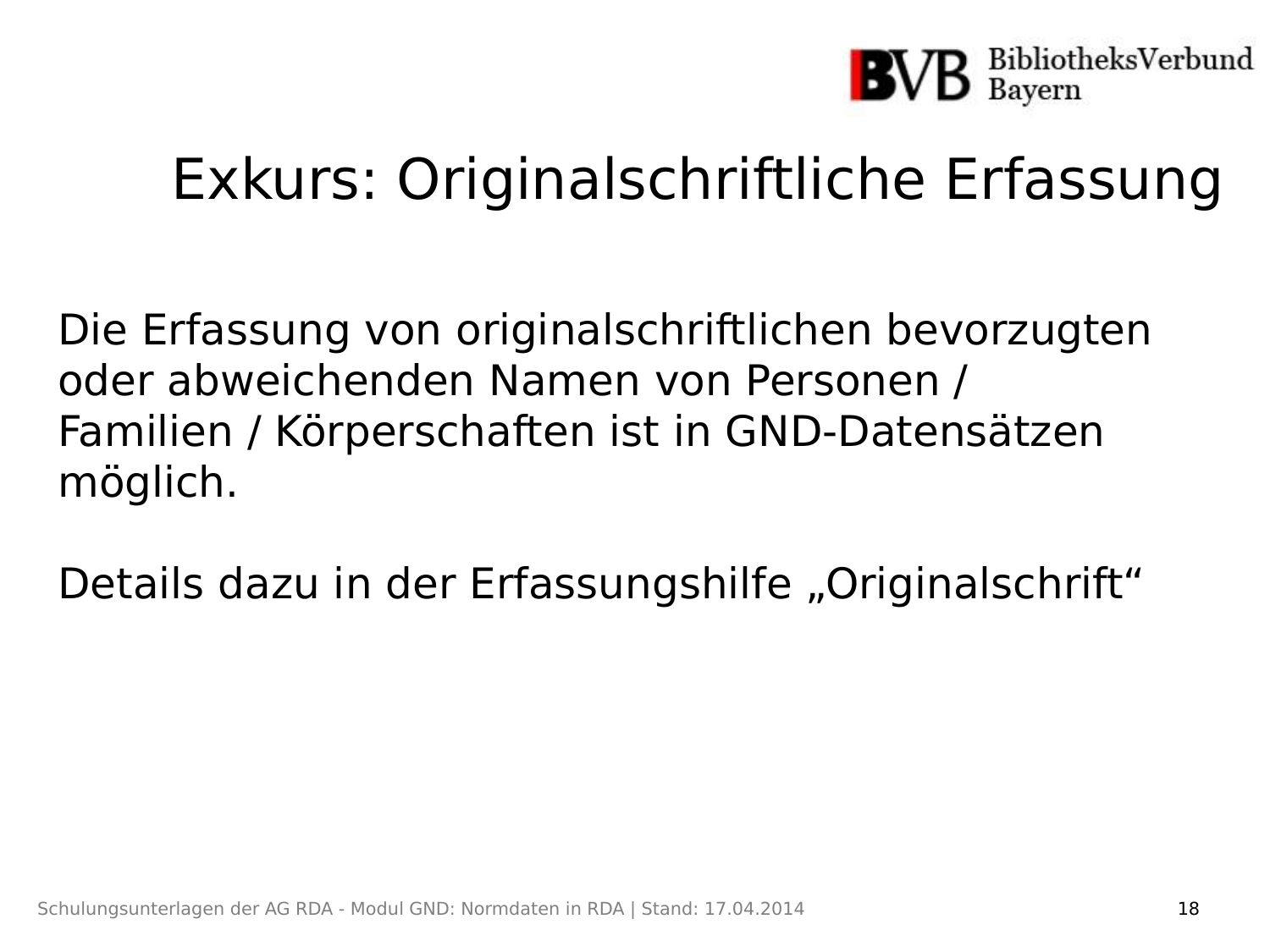

Exkurs: Originalschriftliche Erfassung
Die Erfassung von originalschriftlichen bevorzugten oder abweichenden Namen von Personen / Familien / Körperschaften ist in GND-Datensätzen möglich.
Details dazu in der Erfassungshilfe „Originalschrift“